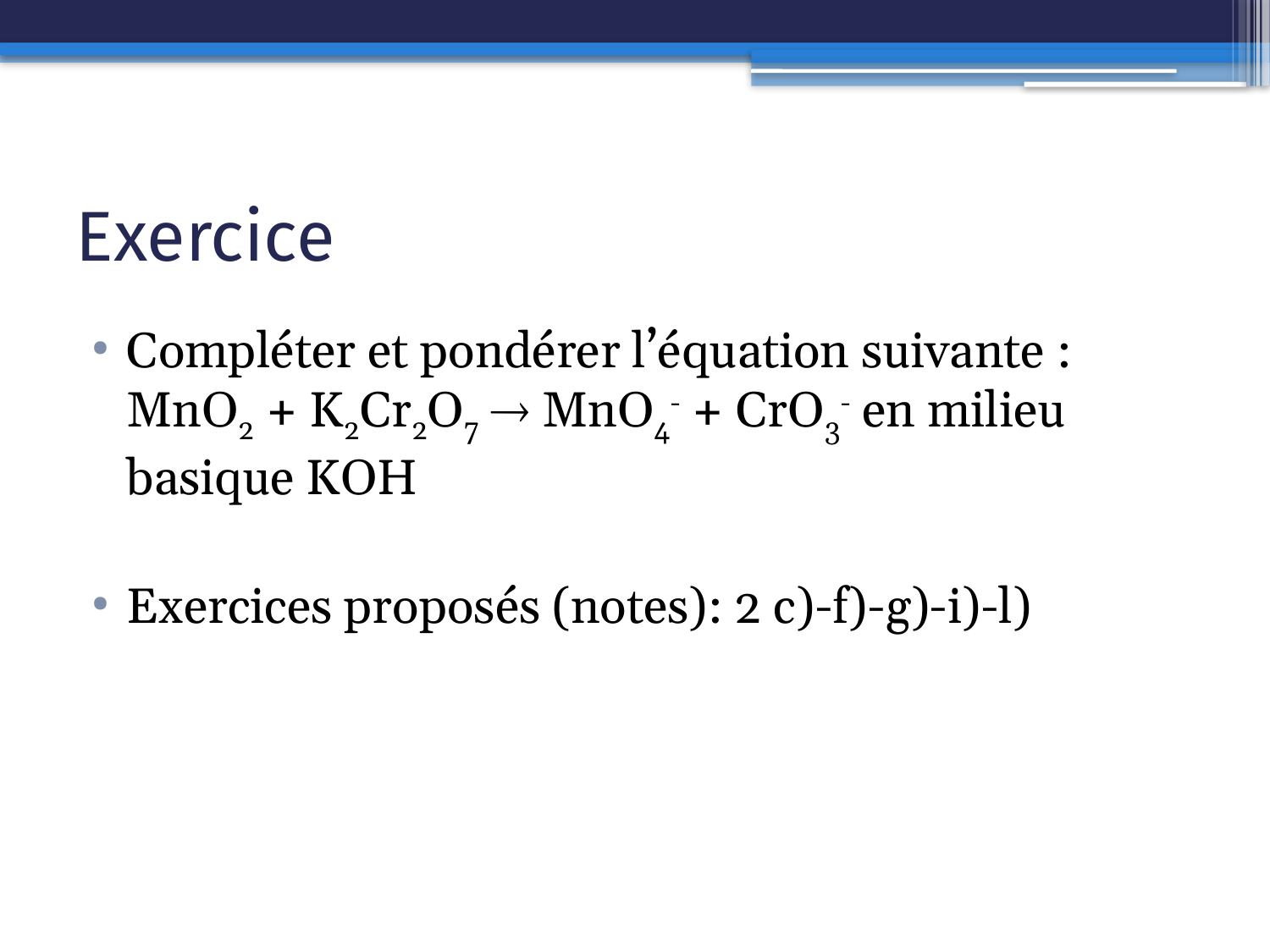

# Exercice
Compléter et pondérer l’équation suivante : MnO2 + K2Cr2O7 → MnO4- + CrO3- en milieu basique KOH

Exercices proposés (notes): 2 c)-f)-g)-i)-l)